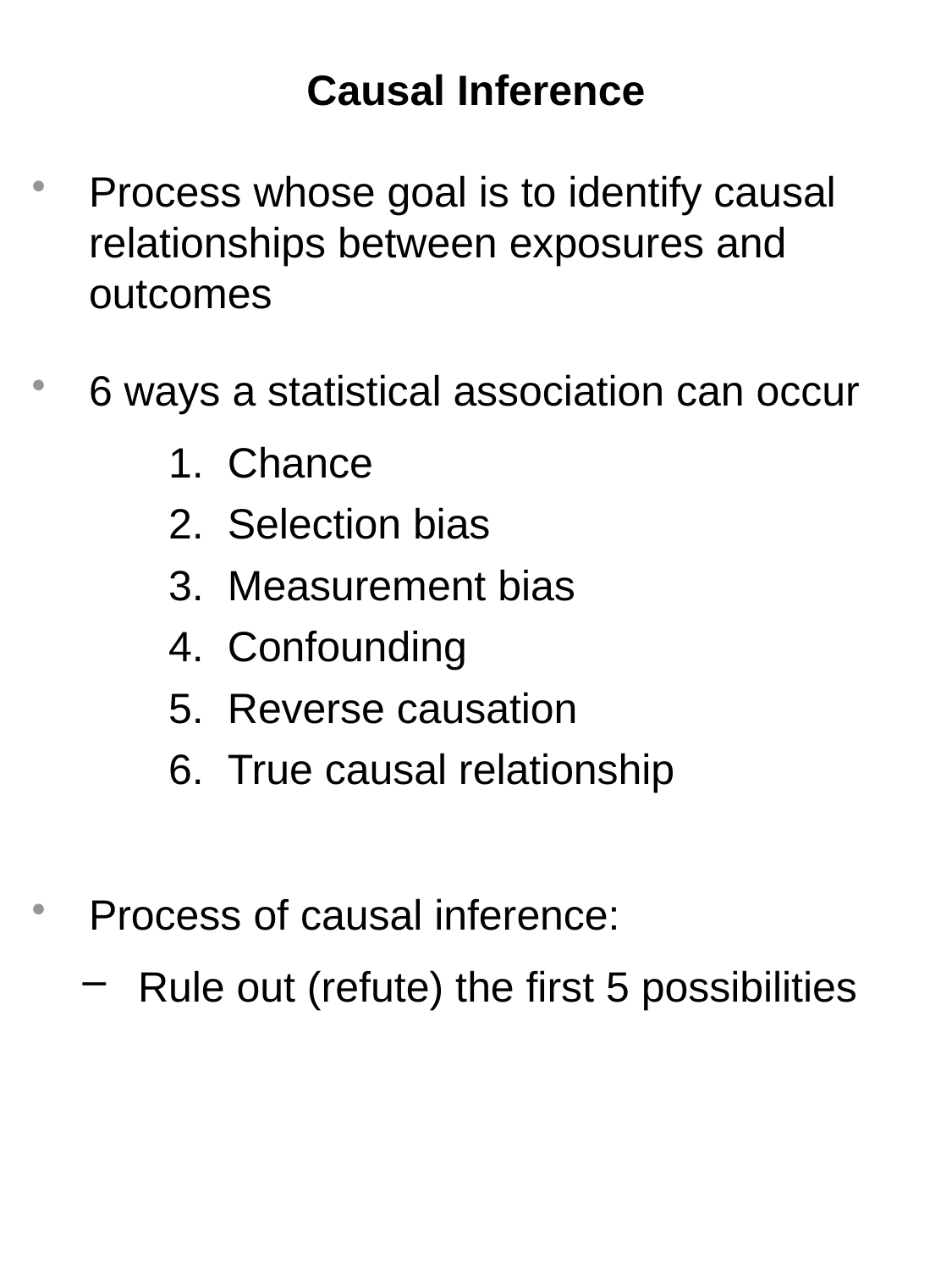

# Causal Inference
Process whose goal is to identify causal relationships between exposures and outcomes

6 ways a statistical association can occur
  Chance
  Selection bias
  Measurement bias
  Confounding
  Reverse causation
  True causal relationship

Process of causal inference:
Rule out (refute) the first 5 possibilities